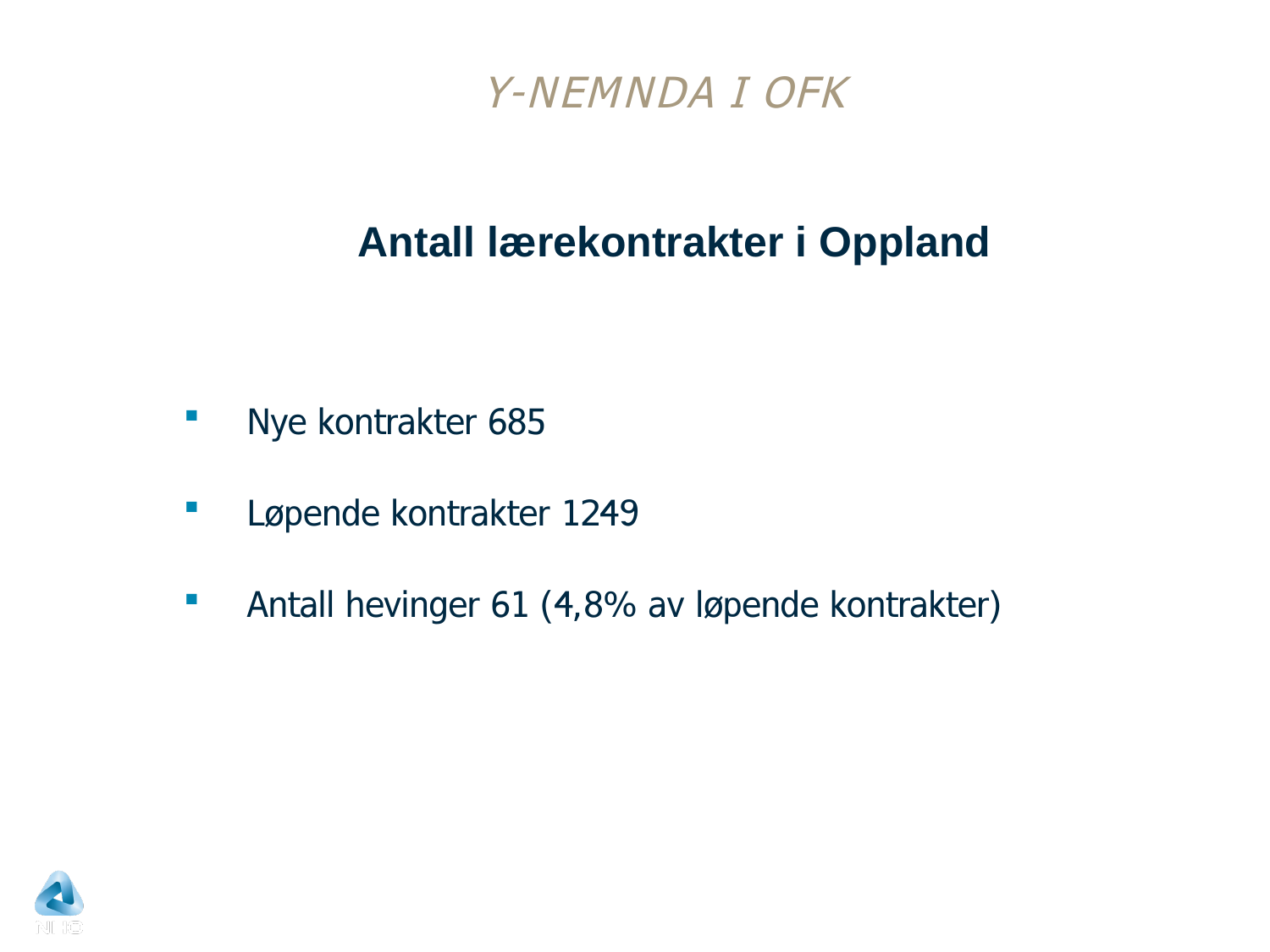

# Y-NEMNDA I OFK
Antall lærekontrakter i Oppland

Nye kontrakter 685
Løpende kontrakter 1249
Antall hevinger 61 (4,8% av løpende kontrakter)